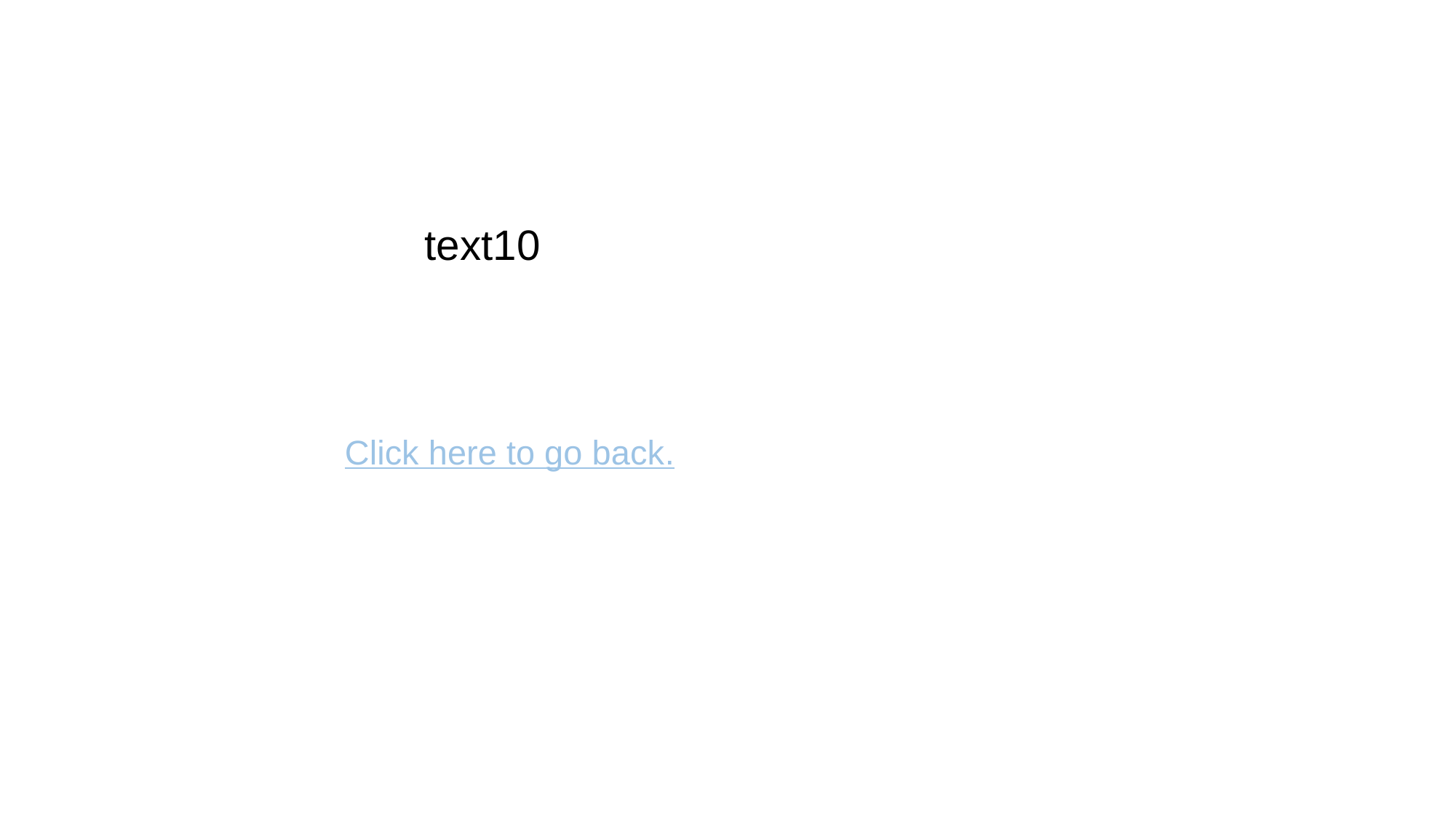

#
text10
Click here to go back.